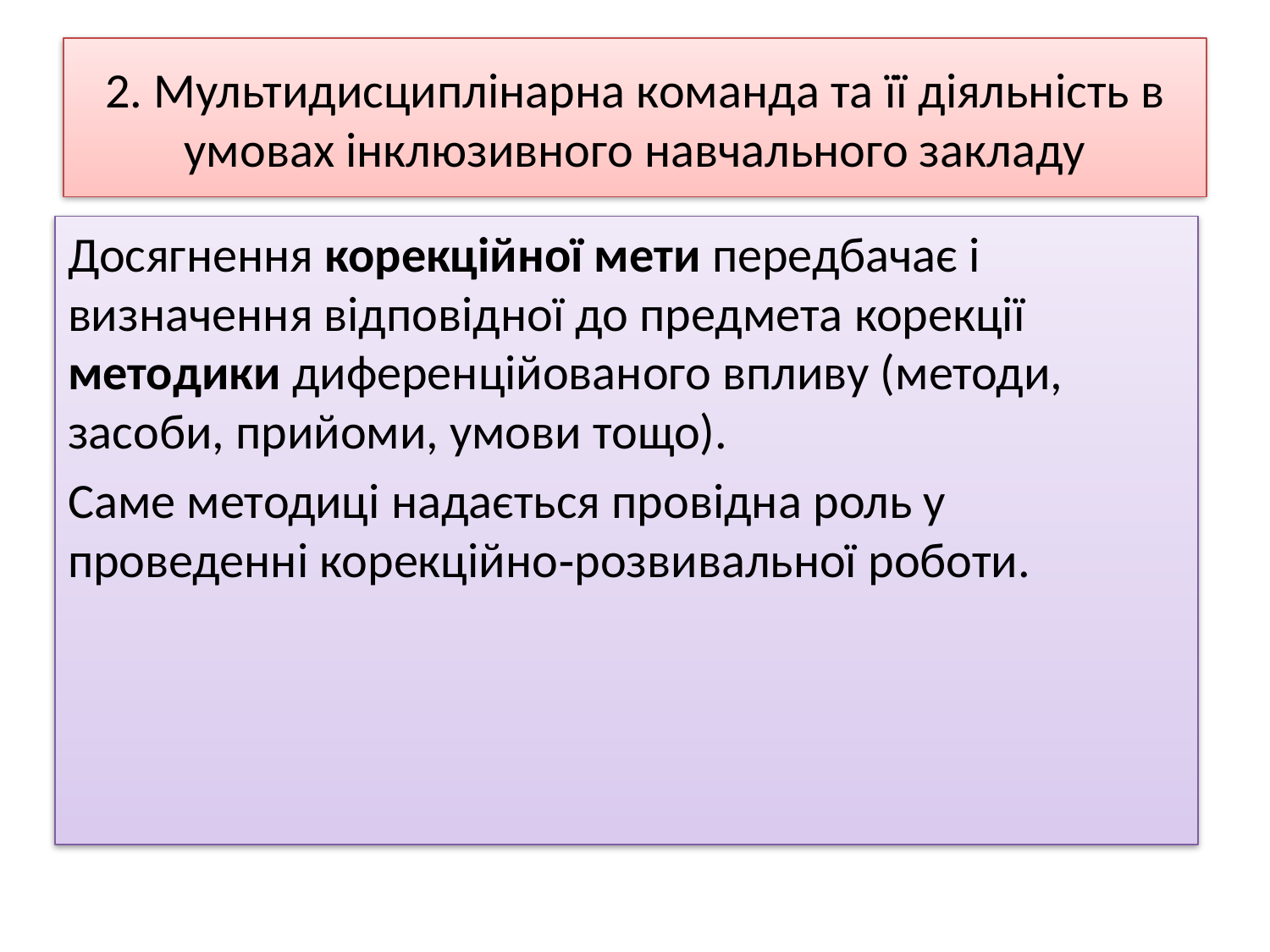

# 2. Мультидисциплінарна команда та її діяльність в умовах інклюзивного навчального закладу
Досягнення корекційної мети передбачає і визначення відповідної до предмета корекції методики диференційованого впливу (методи, засоби, прийоми, умови тощо).
Саме методиці надається провідна роль у проведенні корекційно‐розвивальної роботи.